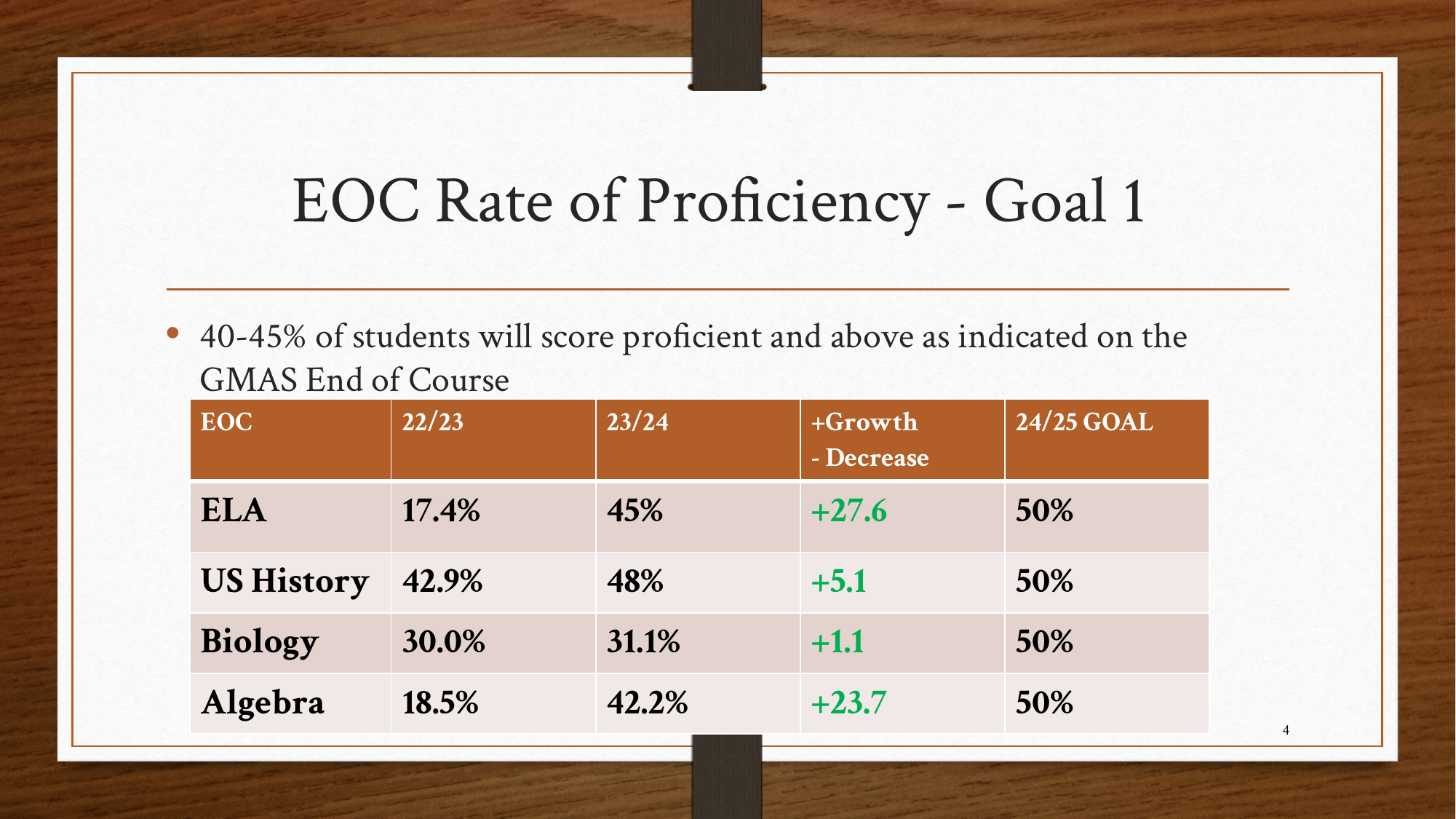

# EOC Rate of Proficiency - Goal 1
40-45% of students will score proficient and above as indicated on the GMAS End of Course

| EOC | 22/23 | 23/24 | +Growth - Decrease | 24/25 GOAL |
| --- | --- | --- | --- | --- |
| ELA | 17.4% | 45% | +27.6 | 50% |
| US History | 42.9% | 48% | +5.1 | 50% |
| Biology | 30.0% | 31.1% | +1.1 | 50% |
| Algebra | 18.5% | 42.2% | +23.7 | 50% |
4